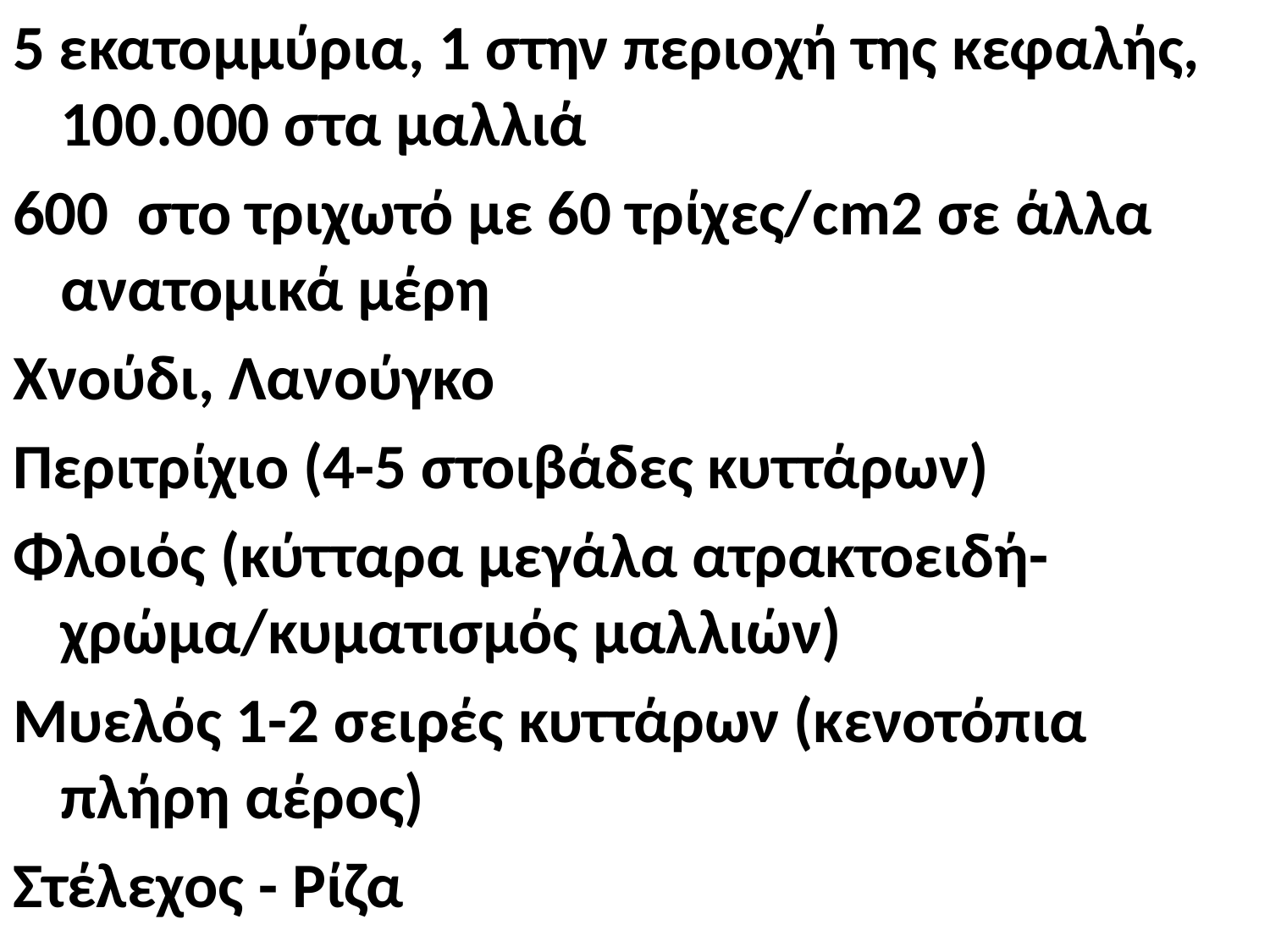

5 εκατομμύρια, 1 στην περιοχή της κεφαλής, 100.000 στα μαλλιά
600  στο τριχωτό με 60 τρίχες/cm2 σε άλλα ανατομικά μέρη
Χνούδι, Λανούγκο
Περιτρίχιο (4-5 στοιβάδες κυττάρων)
Φλοιός (κύτταρα μεγάλα ατρακτοειδή- χρώμα/κυματισμός μαλλιών)
Μυελός 1-2 σειρές κυττάρων (κενοτόπια πλήρη αέρος)
Στέλεχος - Ρίζα